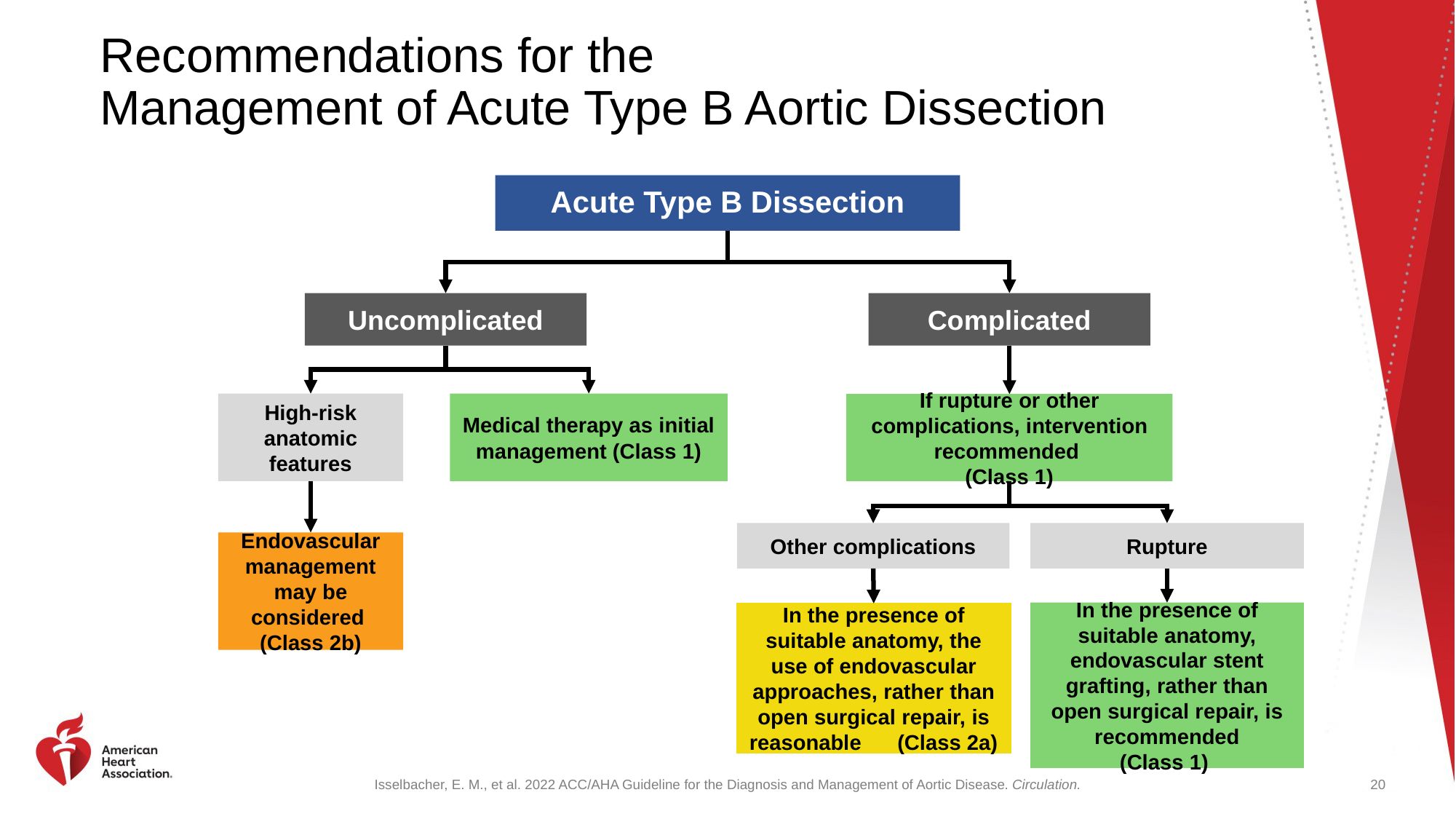

# Recommendations for the Management of Acute Type B Aortic Dissection

Acute Type B Dissection
Uncomplicated
Complicated
High-risk anatomic features
Medical therapy as initial management (Class 1)
If rupture or other complications, intervention recommended
(Class 1)
Other complications
Rupture
Endovascular management may be considered
(Class 2b)
In the presence of suitable anatomy, endovascular stent grafting, rather than open surgical repair, is recommended
(Class 1)
In the presence of suitable anatomy, the use of endovascular approaches, rather than open surgical repair, is reasonable      (Class 2a)
20